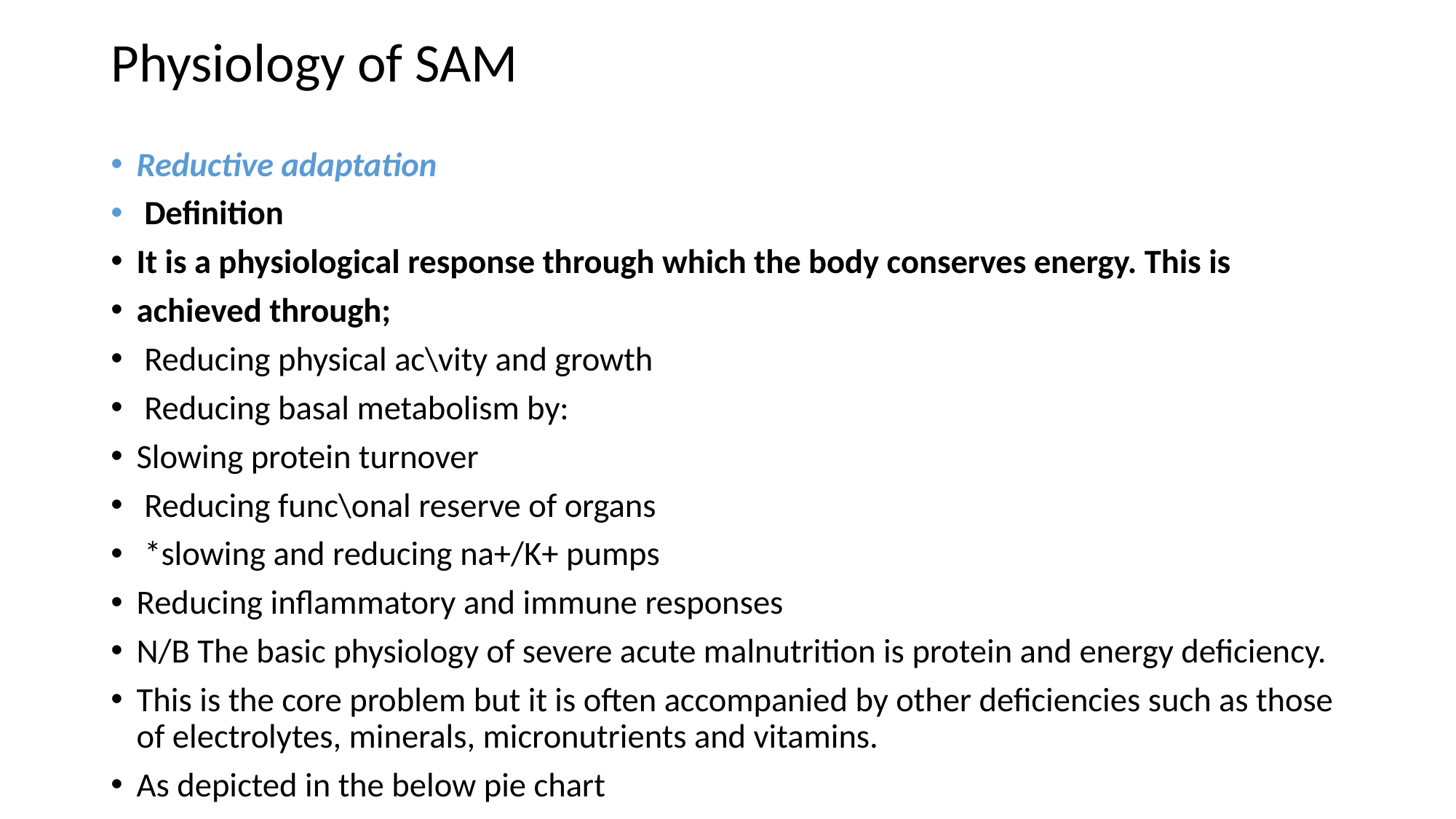

# Physiology of SAM
Reductive adaptation
 Definition
It is a physiological response through which the body conserves energy. This is
achieved through;
 Reducing physical ac\vity and growth
 Reducing basal metabolism by:
Slowing protein turnover
 Reducing func\onal reserve of organs
 *slowing and reducing na+/K+ pumps
Reducing inflammatory and immune responses
N/B The basic physiology of severe acute malnutrition is protein and energy deficiency.
This is the core problem but it is often accompanied by other deficiencies such as those of electrolytes, minerals, micronutrients and vitamins.
As depicted in the below pie chart